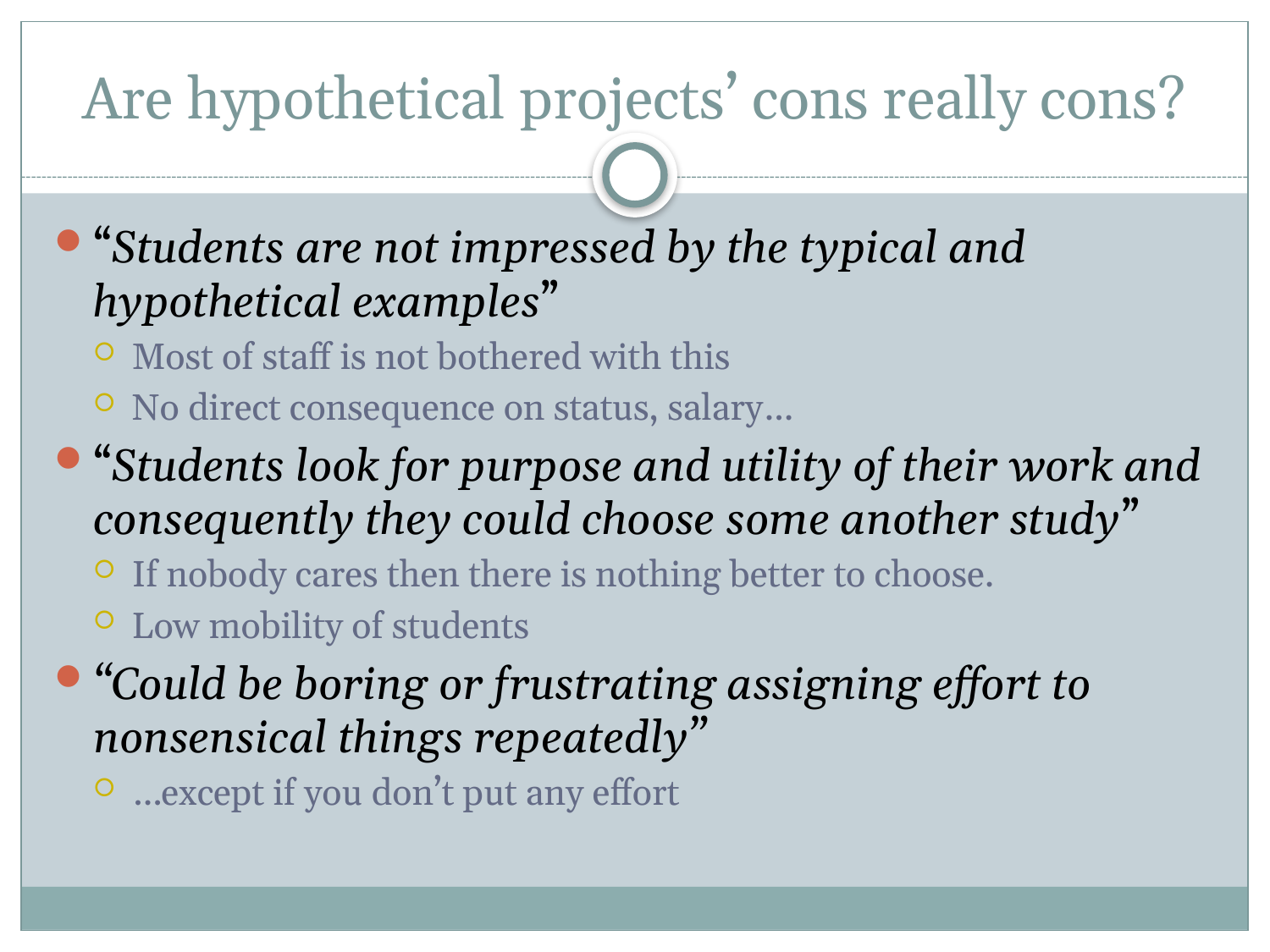

# Are hypothetical projects’ cons really cons?
“Students are not impressed by the typical and hypothetical examples”
Most of staff is not bothered with this
No direct consequence on status, salary…
“Students look for purpose and utility of their work and consequently they could choose some another study”
If nobody cares then there is nothing better to choose.
Low mobility of students
“Could be boring or frustrating assigning effort to nonsensical things repeatedly”
…except if you don’t put any effort